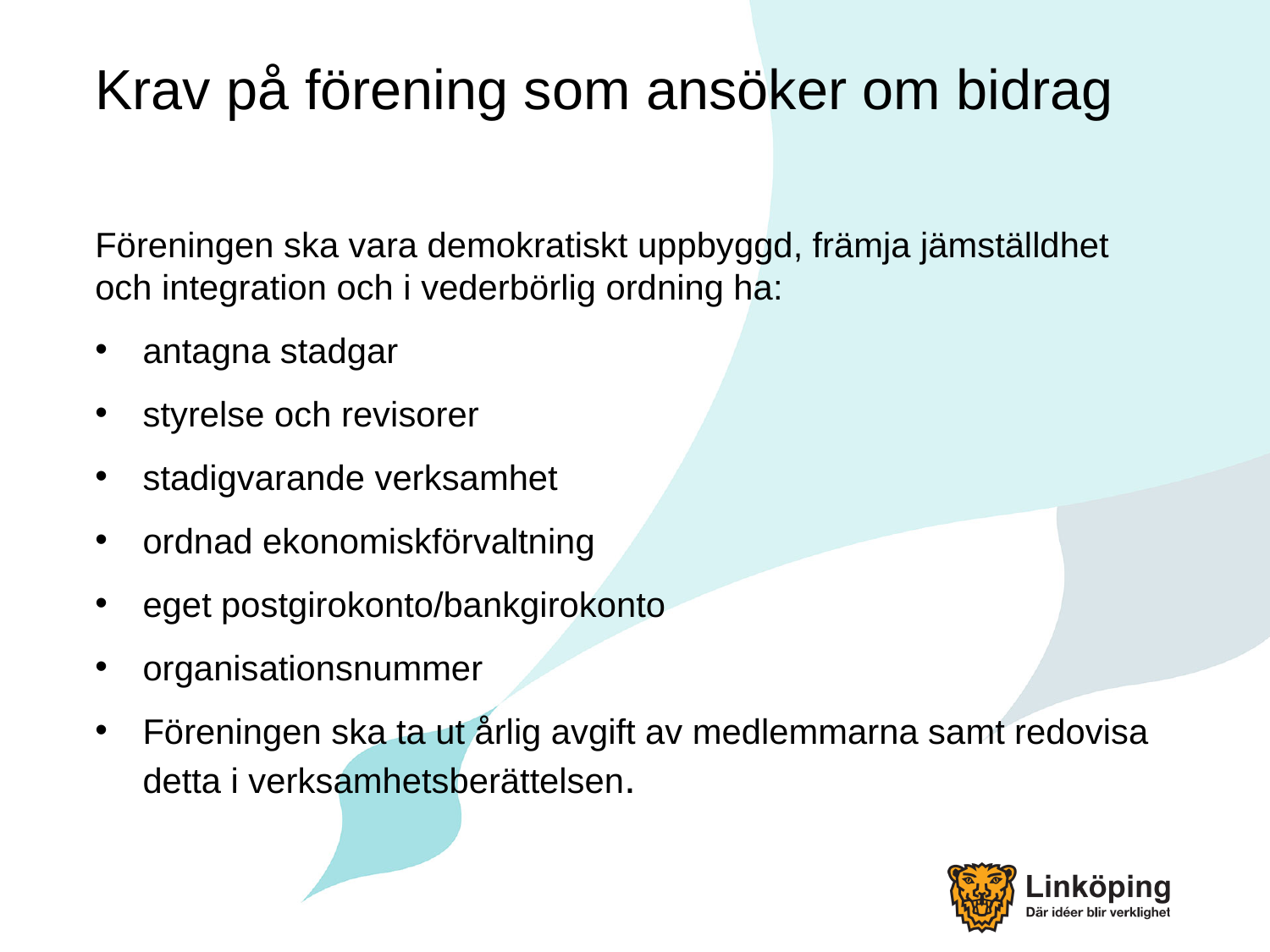

# Krav på förening som ansöker om bidrag
Föreningen ska vara demokratiskt uppbyggd, främja jämställdhet och integration och i vederbörlig ordning ha:
antagna stadgar
styrelse och revisorer
stadigvarande verksamhet
ordnad ekonomiskförvaltning
eget postgirokonto/bankgirokonto
organisationsnummer
Föreningen ska ta ut årlig avgift av medlemmarna samt redovisa detta i verksamhetsberättelsen.